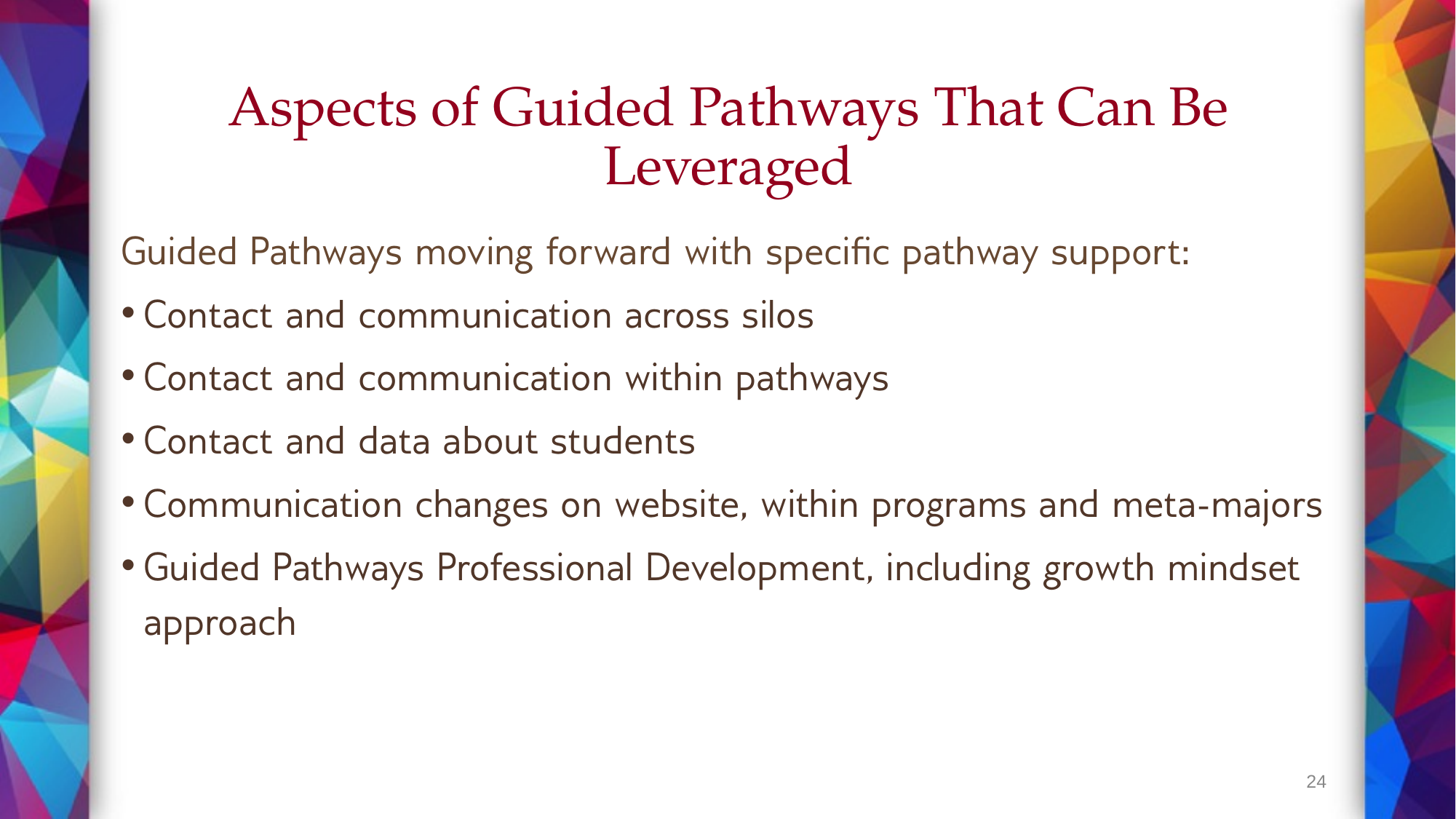

# Aspects of Guided Pathways That Can Be Leveraged
Guided Pathways moving forward with specific pathway support:
Contact and communication across silos
Contact and communication within pathways
Contact and data about students
Communication changes on website, within programs and meta-majors
Guided Pathways Professional Development, including growth mindset approach